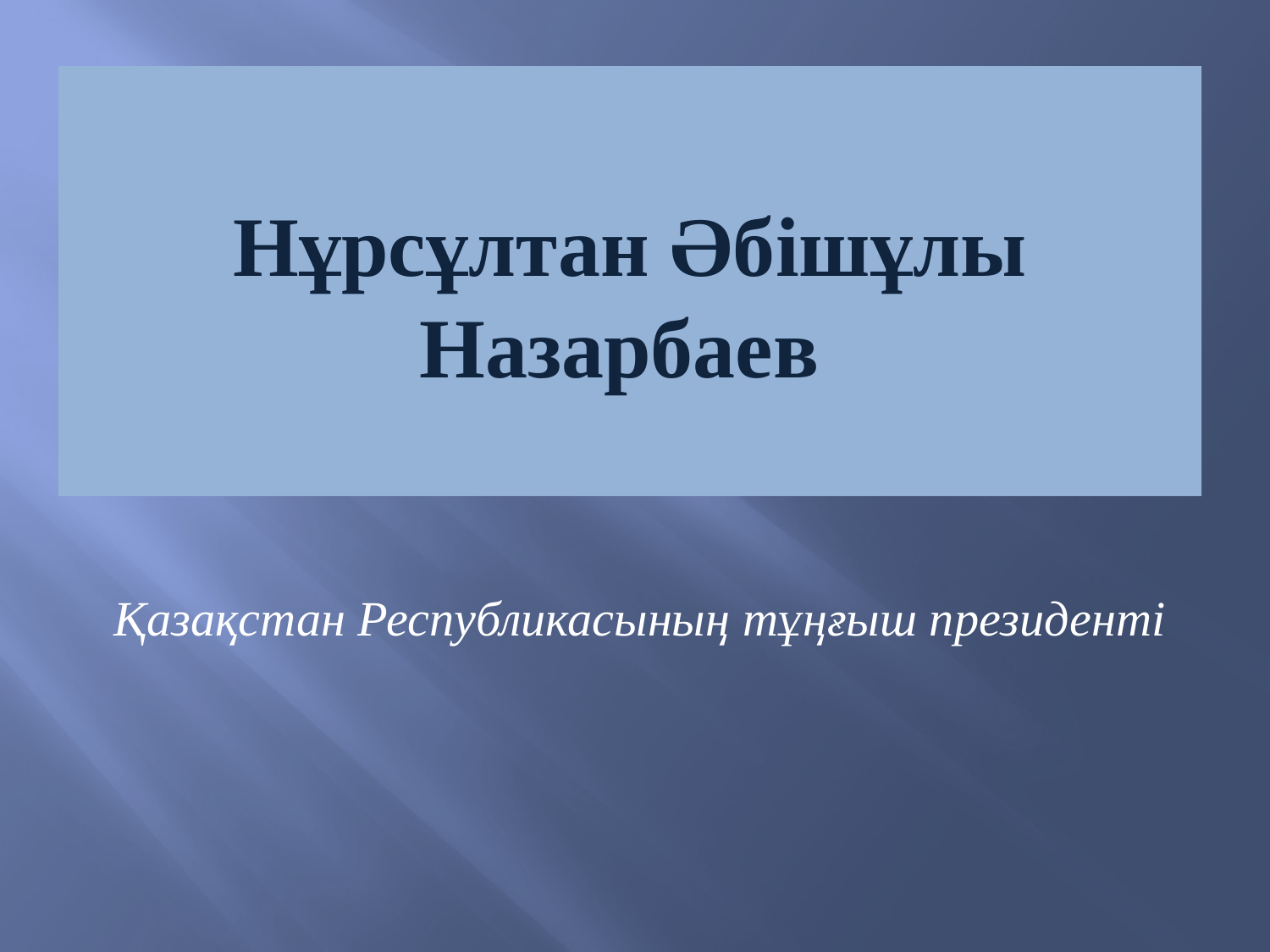

# Нұрсұлтан Әбiшұлы Назарбаев

Қазақстан Республикасының тұңғыш президенті